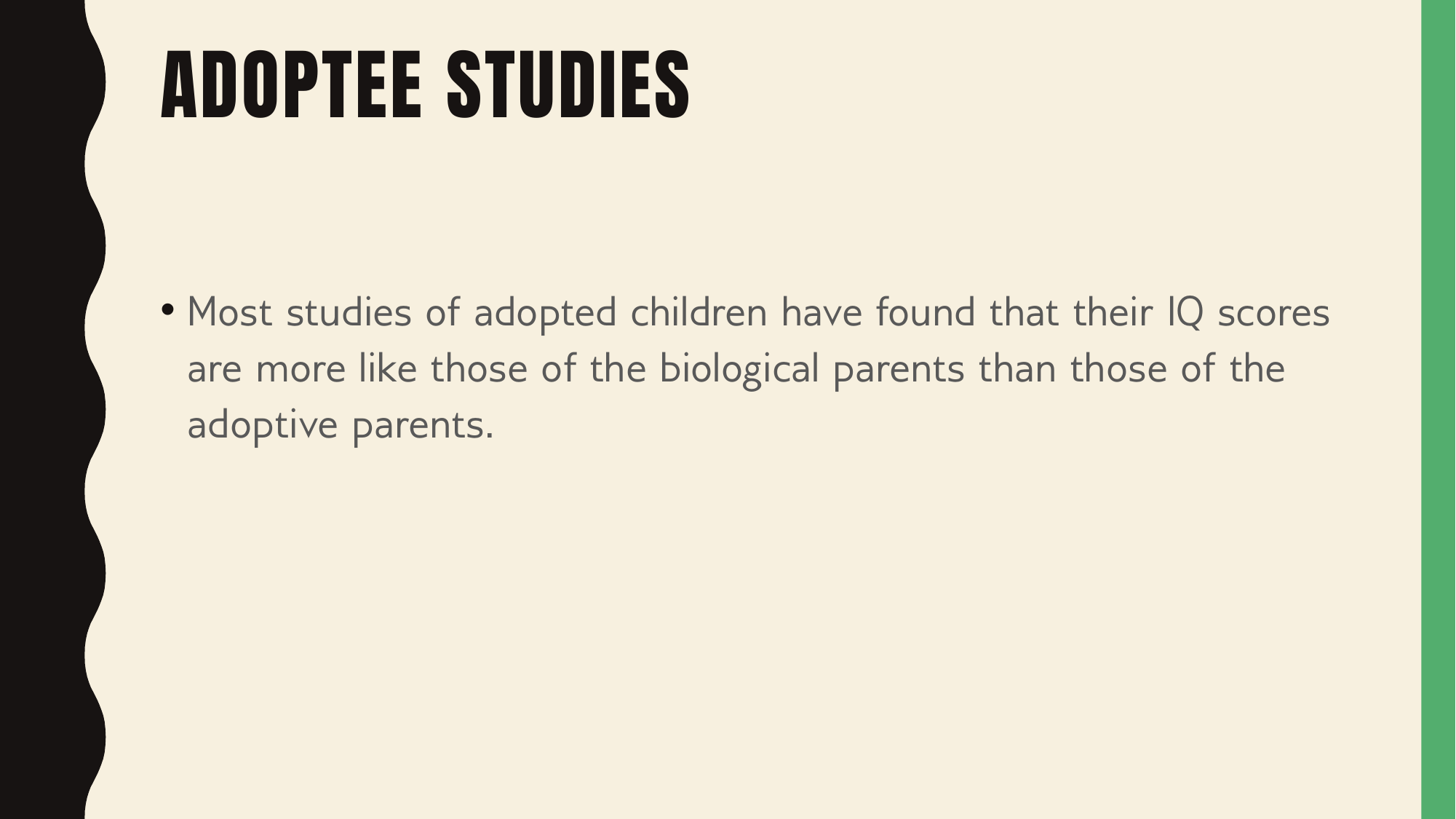

# Adoptee Studies
Most studies of adopted children have found that their IQ scores are more like those of the biological parents than those of the adoptive parents.